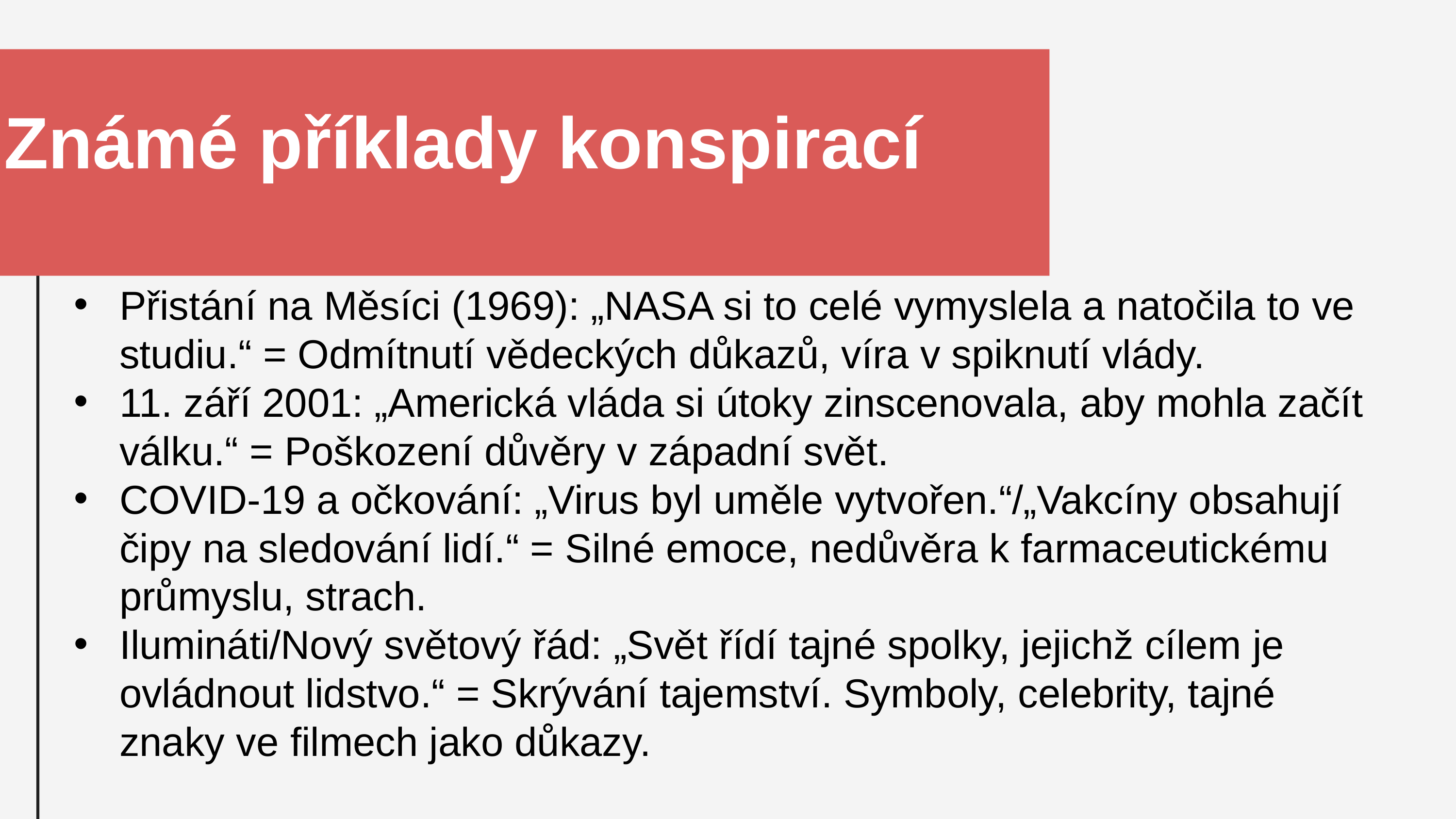

Známé příklady konspirací

Přistání na Měsíci (1969): „NASA si to celé vymyslela a natočila to ve studiu.“ = Odmítnutí vědeckých důkazů, víra v spiknutí vlády.
11. září 2001: „Americká vláda si útoky zinscenovala, aby mohla začít válku.“ = Poškození důvěry v západní svět.
COVID-19 a očkování: „Virus byl uměle vytvořen.“/„Vakcíny obsahují čipy na sledování lidí.“ = Silné emoce, nedůvěra k farmaceutickému průmyslu, strach.
Ilumináti/Nový světový řád: „Svět řídí tajné spolky, jejichž cílem je ovládnout lidstvo.“ = Skrývání tajemství. Symboly, celebrity, tajné znaky ve filmech jako důkazy.